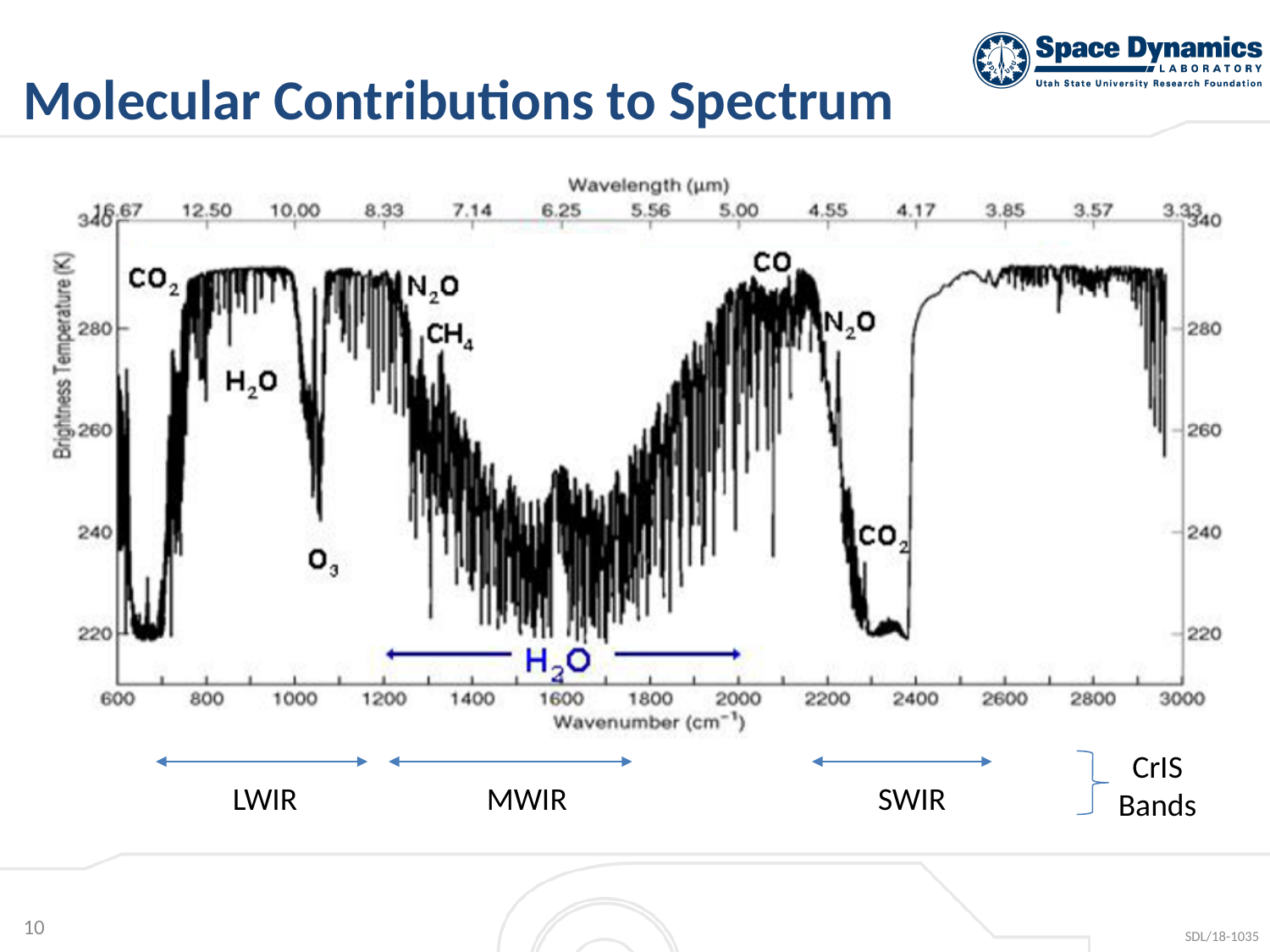

# Molecular Contributions to Spectrum

CrIS
Bands

LWIR
MWIR
SWIR
10
SDL/18-1035